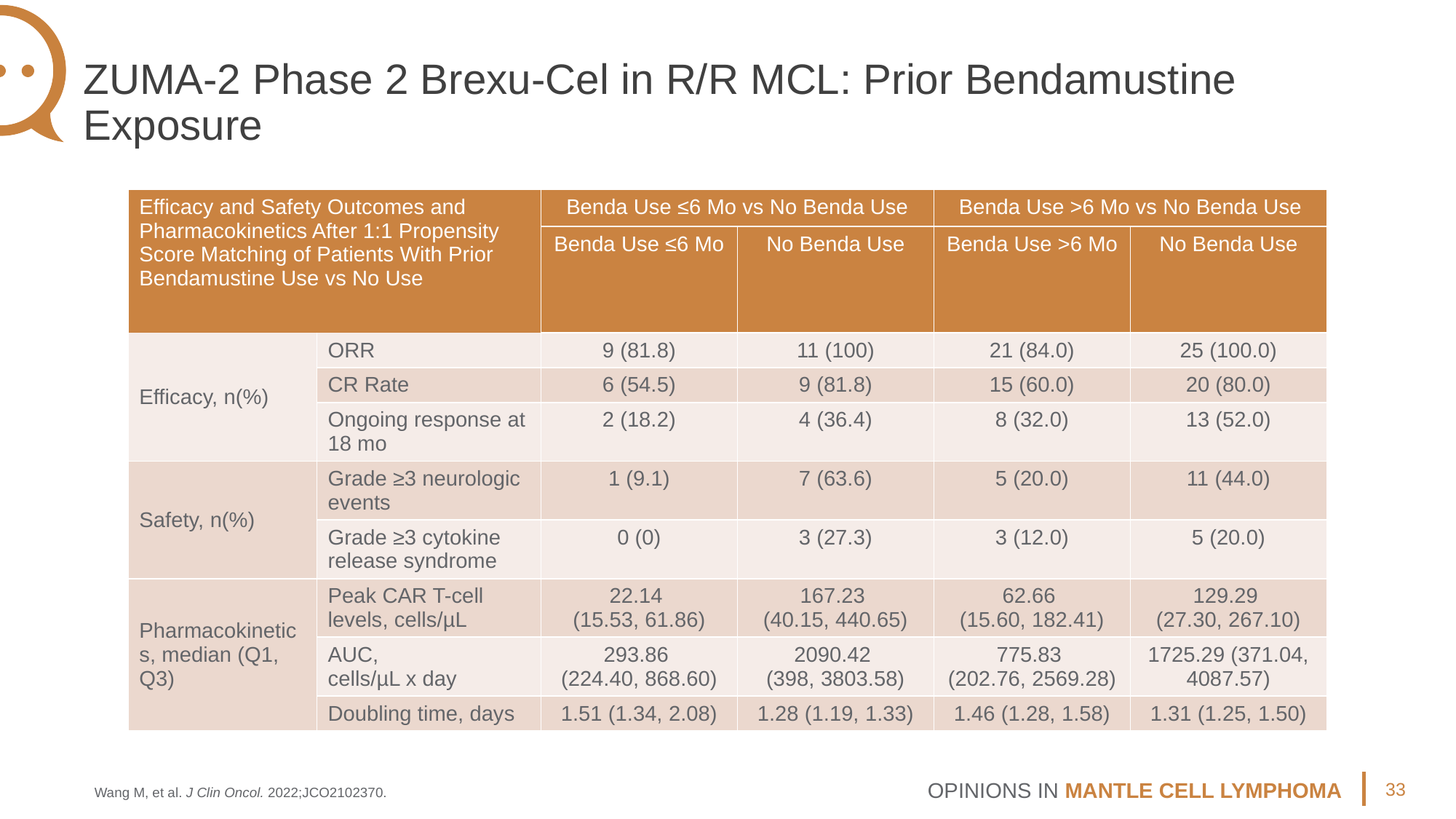

# ZUMA-2 Phase 2 Brexu-Cel in R/R MCL: Prior Bendamustine Exposure
| Efficacy and Safety Outcomes and Pharmacokinetics After 1:1 Propensity Score Matching of Patients With Prior Bendamustine Use vs No Use |  | Benda Use ≤6 Mo vs No Benda Use |  | Benda Use >6 Mo vs No Benda Use |  |
| --- | --- | --- | --- | --- | --- |
|  |  | Benda Use ≤6 Mo | No Benda Use | Benda Use >6 Mo | No Benda Use |
| Efficacy, n(%) | ORR | 9 (81.8) | 11 (100) | 21 (84.0) | 25 (100.0) |
|  | CR Rate | 6 (54.5) | 9 (81.8) | 15 (60.0) | 20 (80.0) |
|  | Ongoing response at 18 mo | 2 (18.2) | 4 (36.4) | 8 (32.0) | 13 (52.0) |
| Safety, n(%) | Grade ≥3 neurologic events | 1 (9.1) | 7 (63.6) | 5 (20.0) | 11 (44.0) |
|  | Grade ≥3 cytokine release syndrome | 0 (0) | 3 (27.3) | 3 (12.0) | 5 (20.0) |
| Pharmacokinetics, median (Q1, Q3) | Peak CAR T-cell levels, cells/µL | 22.14 (15.53, 61.86) | 167.23 (40.15, 440.65) | 62.66 (15.60, 182.41) | 129.29 (27.30, 267.10) |
|  | AUC, cells/µL x day | 293.86 (224.40, 868.60) | 2090.42 (398, 3803.58) | 775.83 (202.76, 2569.28) | 1725.29 (371.04, 4087.57) |
|  | Doubling time, days | 1.51 (1.34, 2.08) | 1.28 (1.19, 1.33) | 1.46 (1.28, 1.58) | 1.31 (1.25, 1.50) |
Wang M, et al. J Clin Oncol. 2022;JCO2102370.
33